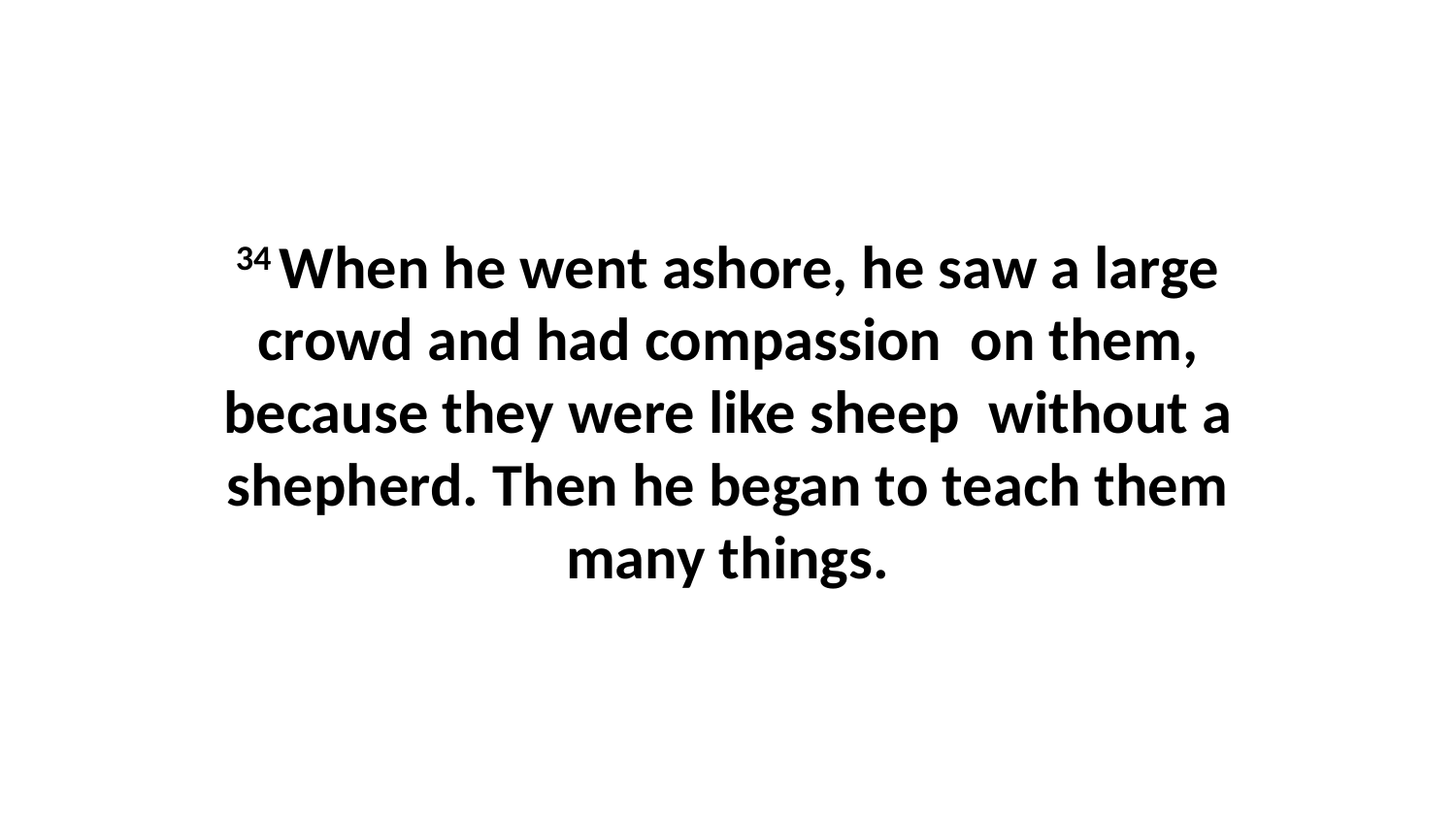

34 When he went ashore, he saw a large crowd and had compassion  on them, because they were like sheep  without a shepherd. Then he began to teach them many things.